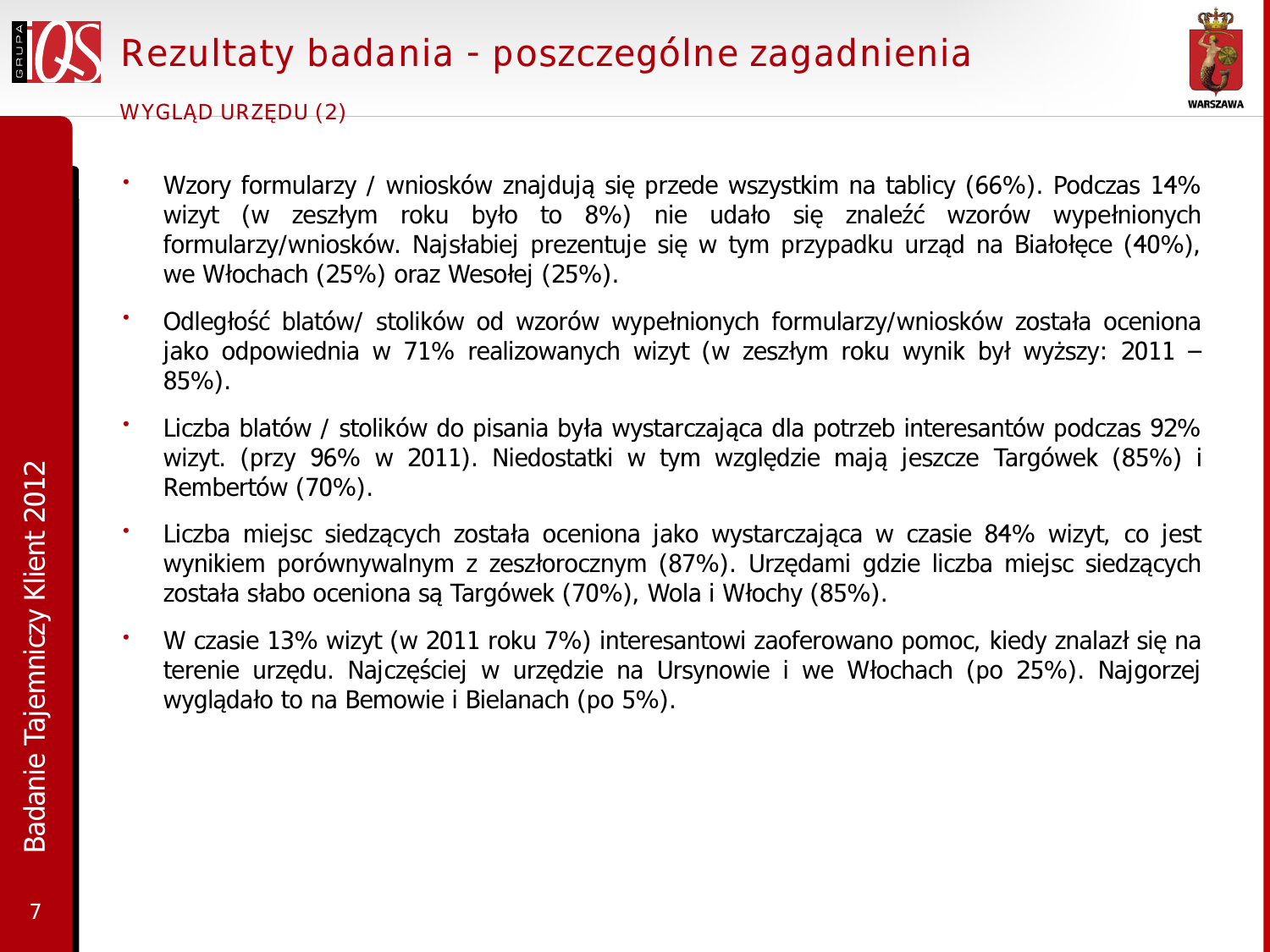

# Rezultaty badania - poszczególne zagadnienia
WYGLĄD URZĘDU (2)

Wzory formularzy / wniosków znajdują się przede wszystkim na tablicy (66%). Podczas 14% wizyt (w zeszłym roku było to 8%) nie udało się znaleźć wzorów wypełnionych formularzy/wniosków. Najsłabiej prezentuje się w tym przypadku urząd na Białołęce (40%), we Włochach (25%) oraz Wesołej (25%).
Odległość blatów/ stolików od wzorów wypełnionych formularzy/wniosków została oceniona jako odpowiednia w 71% realizowanych wizyt (w zeszłym roku wynik był wyższy: 2011 – 85%).
Liczba blatów / stolików do pisania była wystarczająca dla potrzeb interesantów podczas 92% wizyt. (przy 96% w 2011). Niedostatki w tym względzie mają jeszcze Targówek (85%) i Rembertów (70%).
Liczba miejsc siedzących została oceniona jako wystarczająca w czasie 84% wizyt, co jest wynikiem porównywalnym z zeszłorocznym (87%). Urzędami gdzie liczba miejsc siedzących została słabo oceniona są Targówek (70%), Wola i Włochy (85%).
W czasie 13% wizyt (w 2011 roku 7%) interesantowi zaoferowano pomoc, kiedy znalazł się na terenie urzędu. Najczęściej w urzędzie na Ursynowie i we Włochach (po 25%). Najgorzej wyglądało to na Bemowie i Bielanach (po 5%).
Badanie Tajemniczy Klient 2012
7